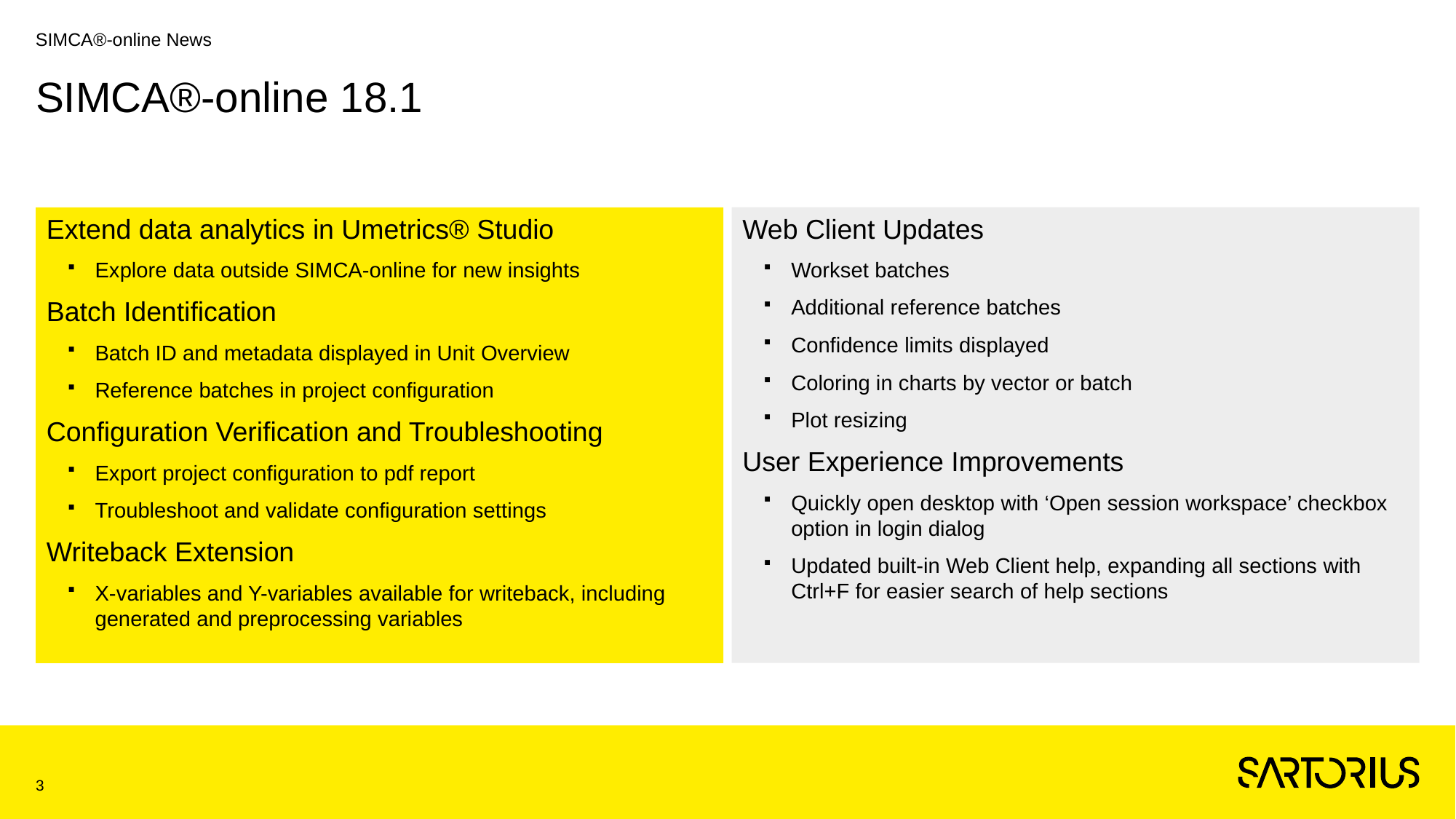

SIMCA®-online News
# SIMCA®-online 18.1
Web Client Updates
Workset batches
Additional reference batches
Confidence limits displayed
Coloring in charts by vector or batch
Plot resizing
User Experience Improvements
Quickly open desktop with ‘Open session workspace’ checkbox option in login dialog
Updated built-in Web Client help, expanding all sections with Ctrl+F for easier search of help sections

Extend data analytics in Umetrics® Studio
Explore data outside SIMCA-online for new insights
Batch Identification
Batch ID and metadata displayed in Unit Overview
Reference batches in project configuration
Configuration Verification and Troubleshooting
Export project configuration to pdf report
Troubleshoot and validate configuration settings
Writeback Extension
X-variables and Y-variables available for writeback, including generated and preprocessing variables

3